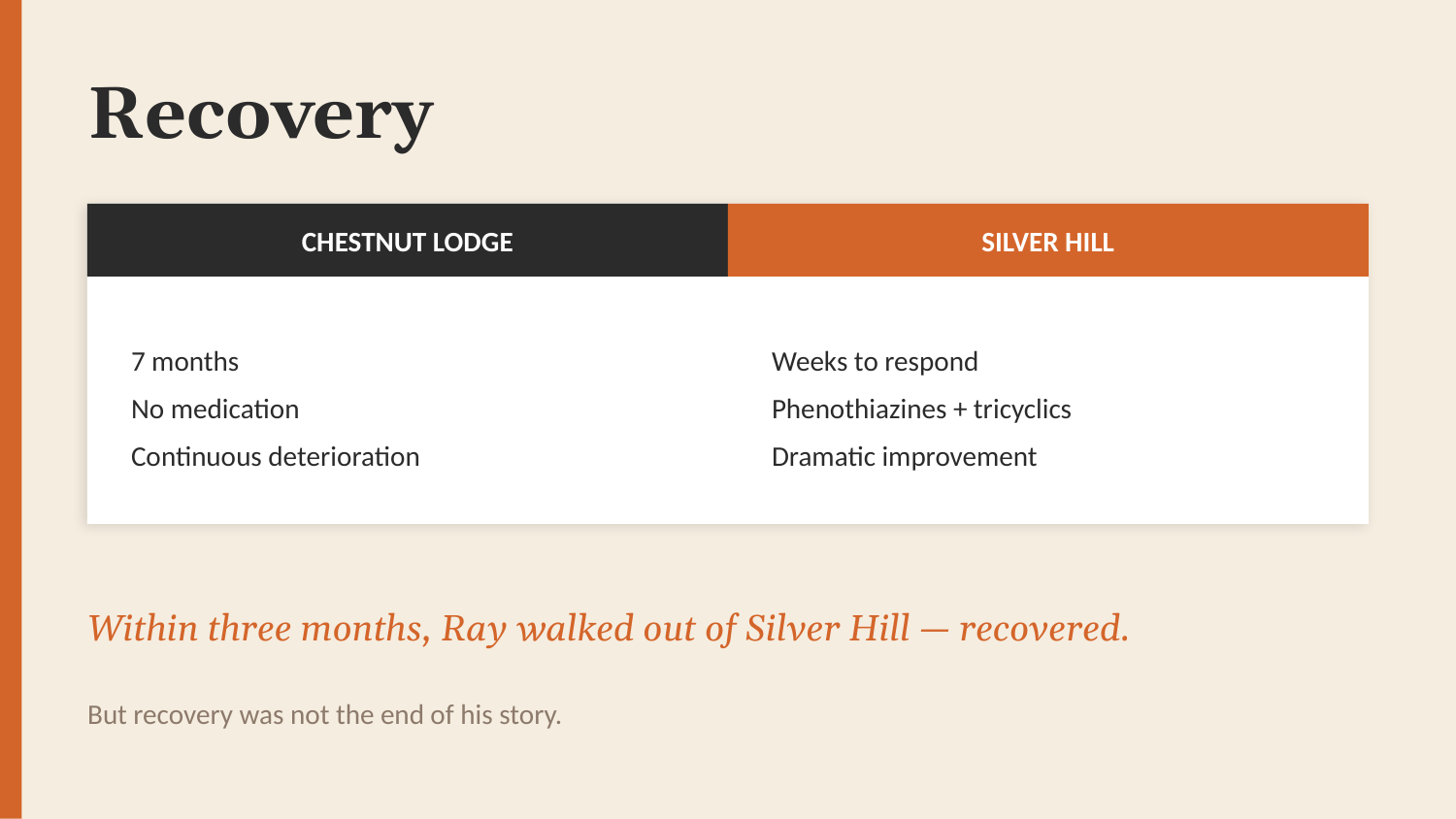

Recovery

CHESTNUT LODGE

SILVER HILL
7 months
No medication
Continuous deterioration
Weeks to respond
Phenothiazines + tricyclics
Dramatic improvement
Within three months, Ray walked out of Silver Hill — recovered.
But recovery was not the end of his story.